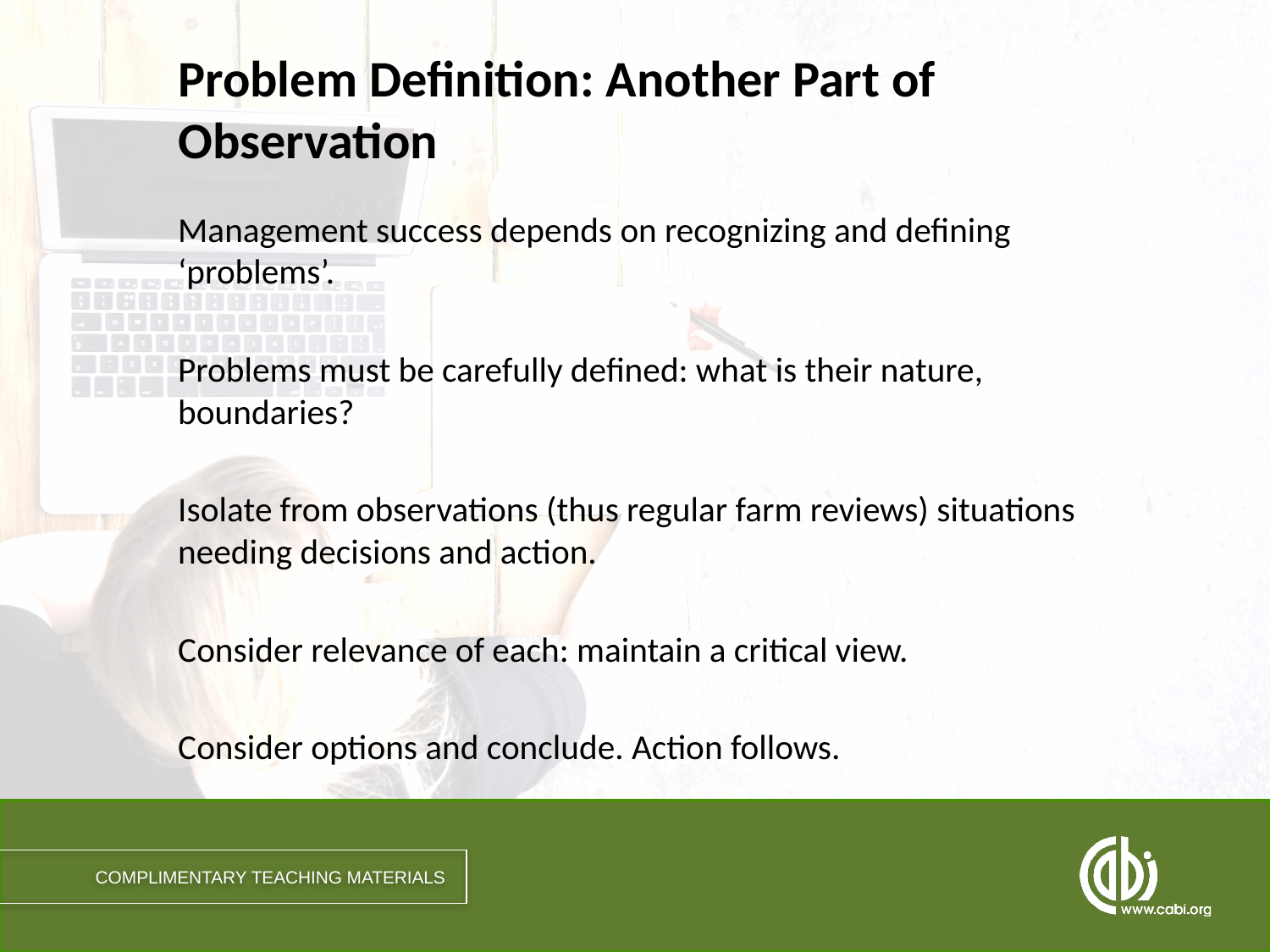

# Problem Definition: Another Part of Observation
Management success depends on recognizing and defining ‘problems’.

Problems must be carefully defined: what is their nature, boundaries?

Isolate from observations (thus regular farm reviews) situations needing decisions and action.

Consider relevance of each: maintain a critical view.

Consider options and conclude. Action follows.